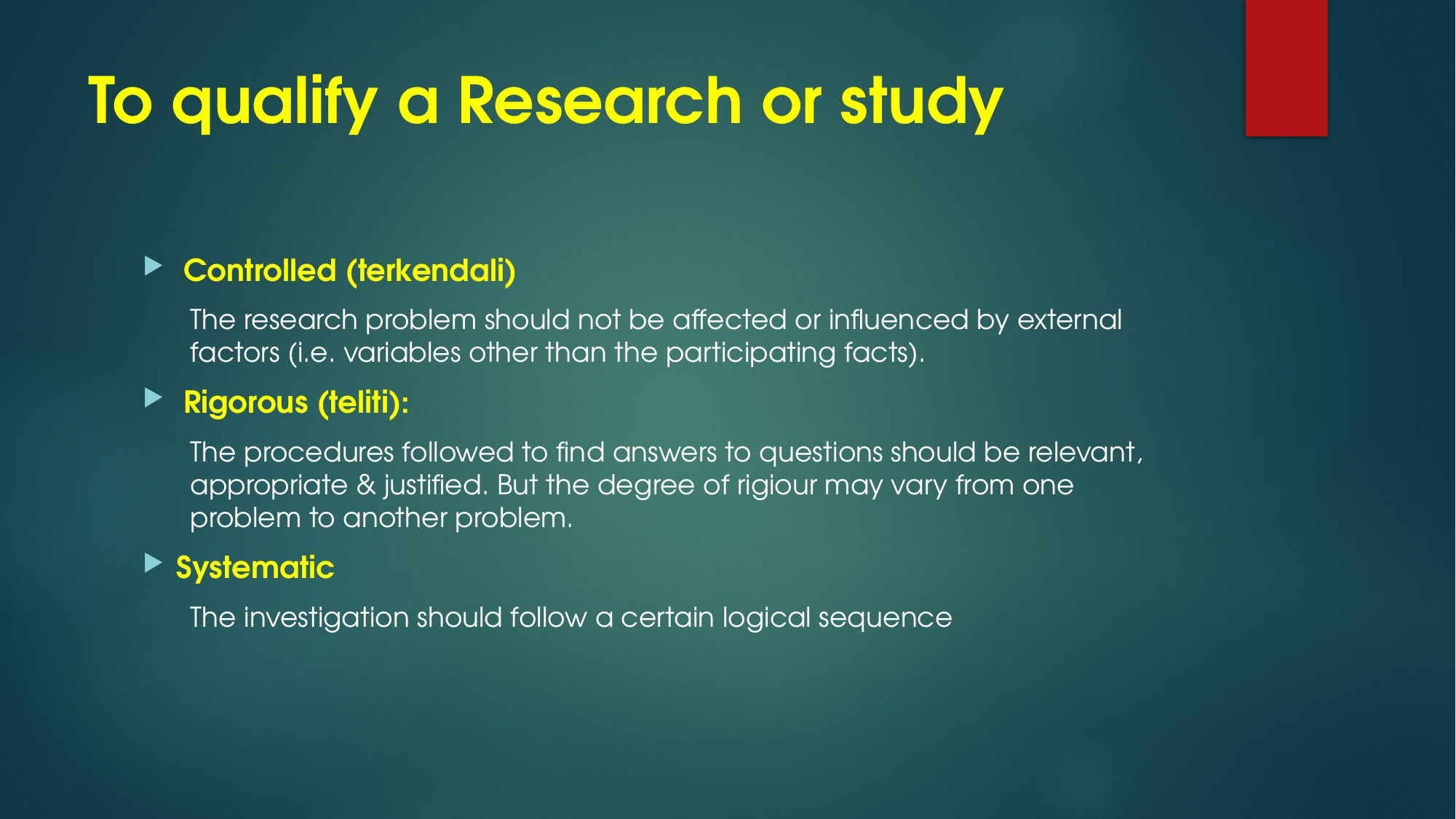

# To qualify a Research or study
Controlled (terkendali)
The research problem should not be affected or influenced by external factors (i.e. variables other than the participating facts).
Rigorous (teliti):
The procedures followed to find answers to questions should be relevant, appropriate & justified. But the degree of rigiour may vary from one problem to another problem.
Systematic
The investigation should follow a certain logical sequence